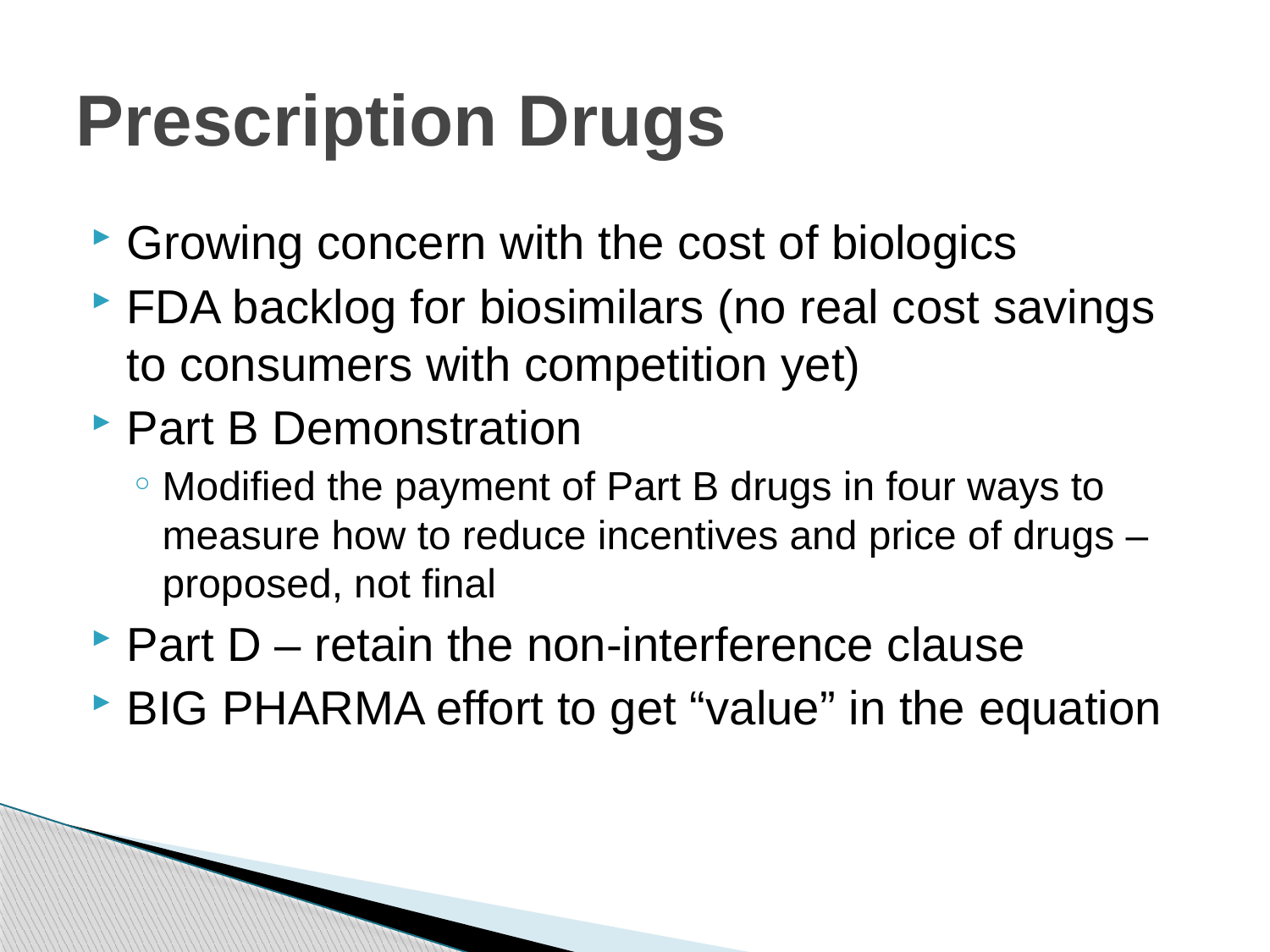

# Prescription Drugs
Growing concern with the cost of biologics
FDA backlog for biosimilars (no real cost savings to consumers with competition yet)
Part B Demonstration
Modified the payment of Part B drugs in four ways to measure how to reduce incentives and price of drugs – proposed, not final
Part D – retain the non-interference clause
BIG PHARMA effort to get “value” in the equation